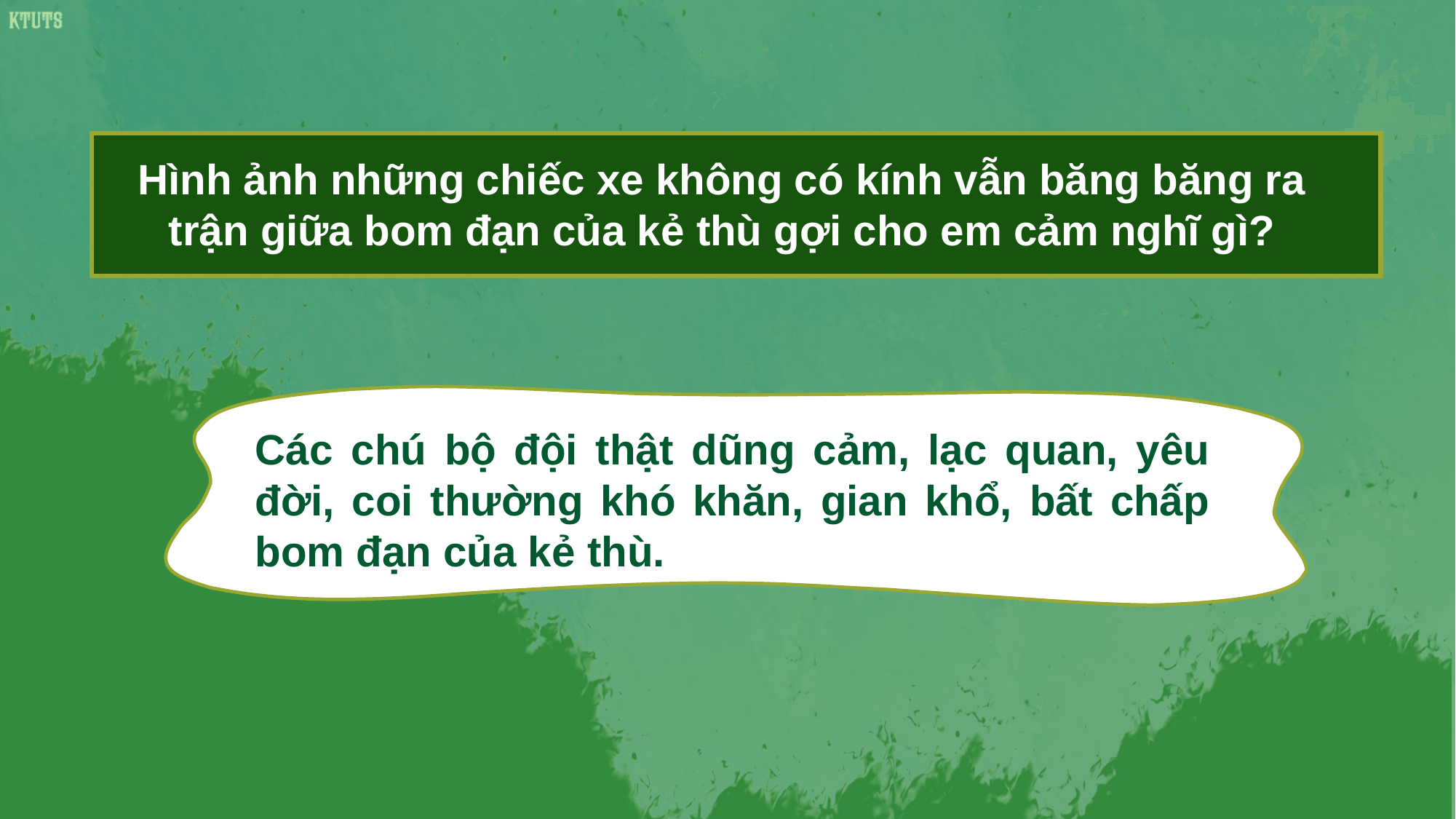

Hình ảnh những chiếc xe không có kính vẫn băng băng ra trận giữa bom đạn của kẻ thù gợi cho em cảm nghĩ gì?

Các chú bộ đội thật dũng cảm, lạc quan, yêu đời, coi thường khó khăn, gian khổ, bất chấp bom đạn của kẻ thù.